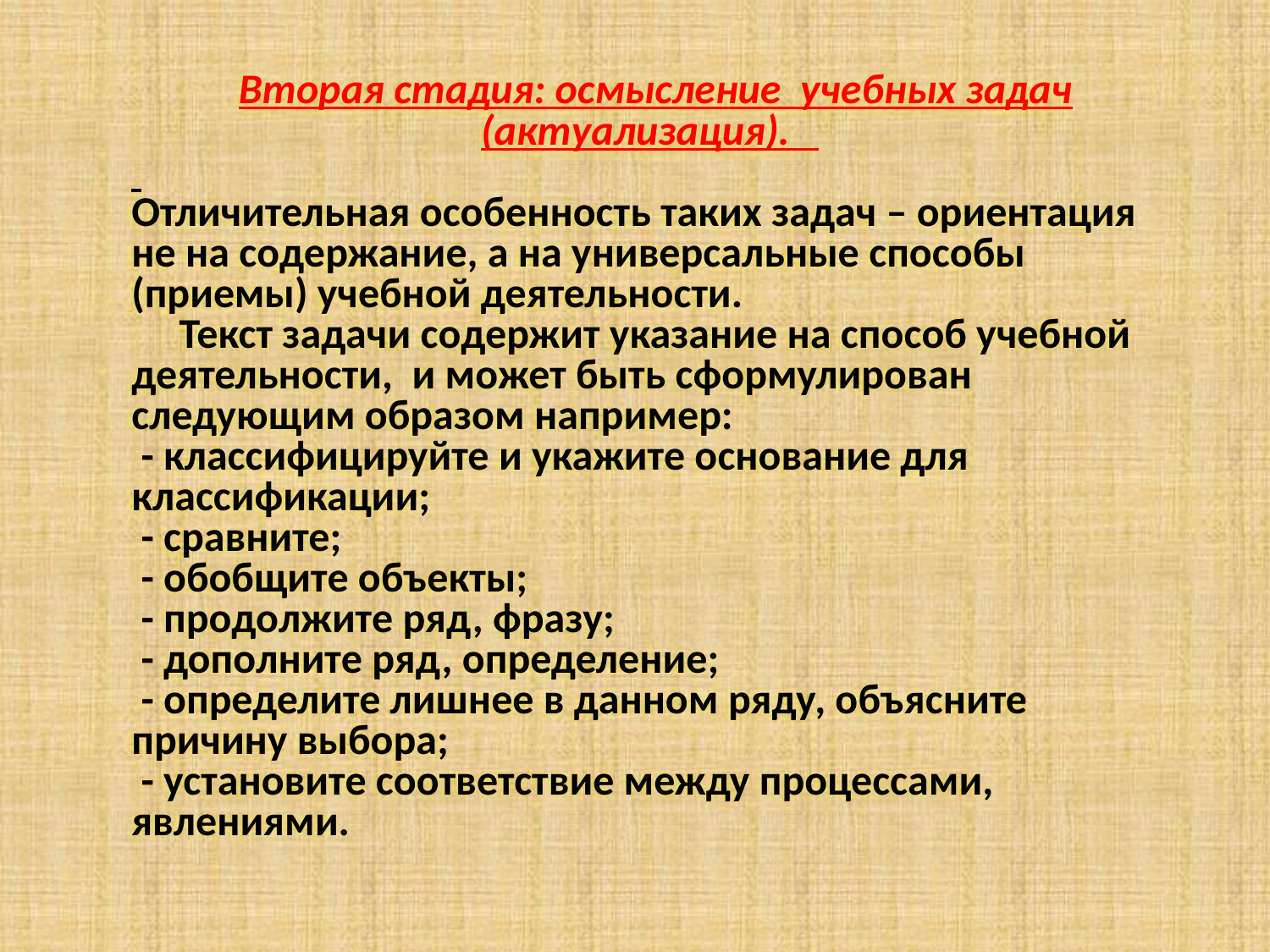

Вторая стадия: осмысление  учебных задач (актуализация).

Отличительная особенность таких задач – ориентация не на содержание, а на универсальные способы (приемы) учебной деятельности.
     Текст задачи содержит указание на способ учебной деятельности,  и может быть сформулирован следующим образом например:
 - классифицируйте и укажите основание для классификации;
 - сравните;
 - обобщите объекты;
 - продолжите ряд, фразу;
 - дополните ряд, определение;
 - определите лишнее в данном ряду, объясните причину выбора;
 - установите соответствие между процессами, явлениями.